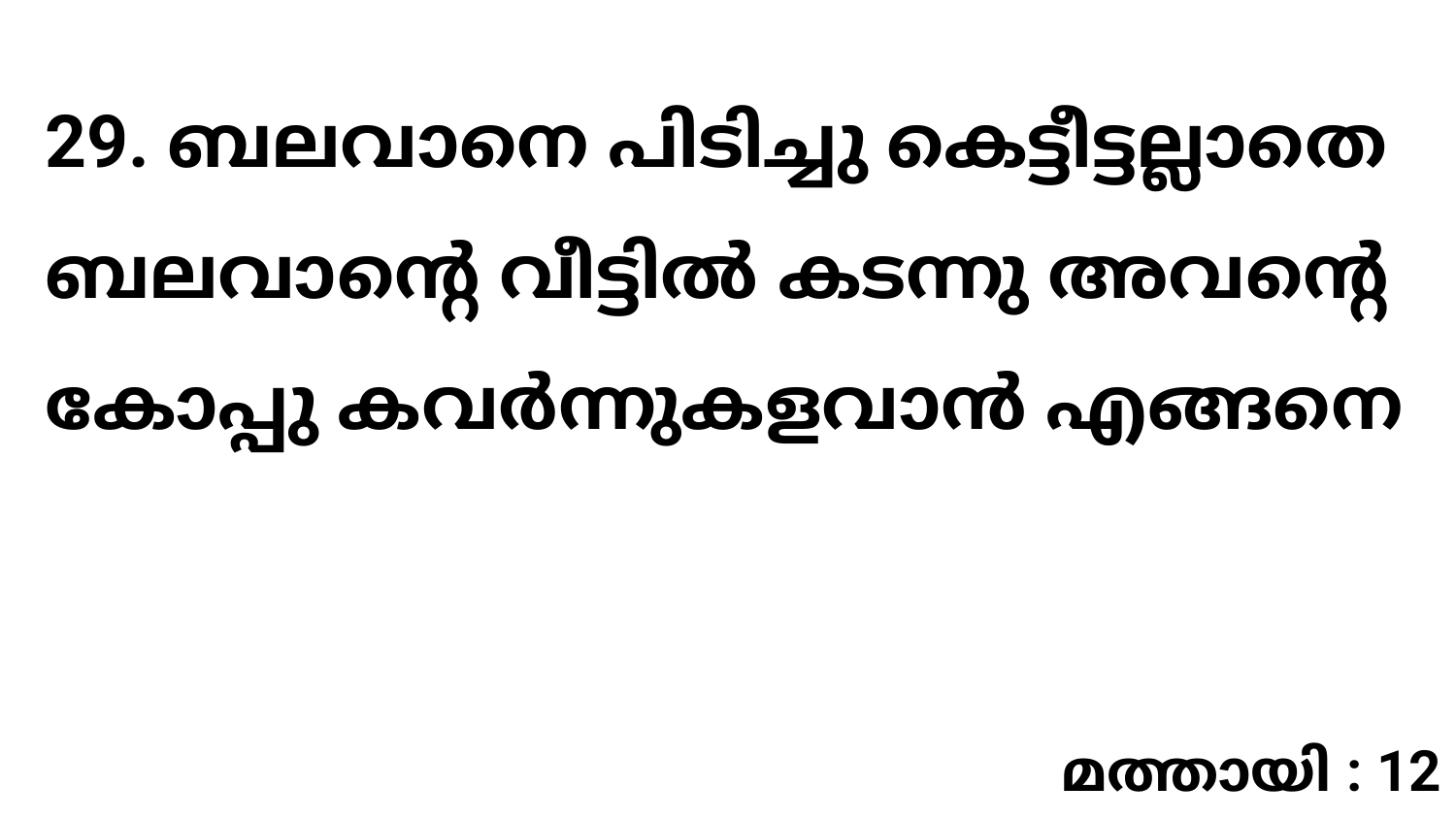

29. ബലവാനെ പിടിച്ചു കെട്ടീട്ടല്ലാതെ ബലവാന്റെ വീട്ടിൽ കടന്നു അവന്റെ കോപ്പു കവർന്നുകളവാൻ എങ്ങനെ
മത്തായി : 12